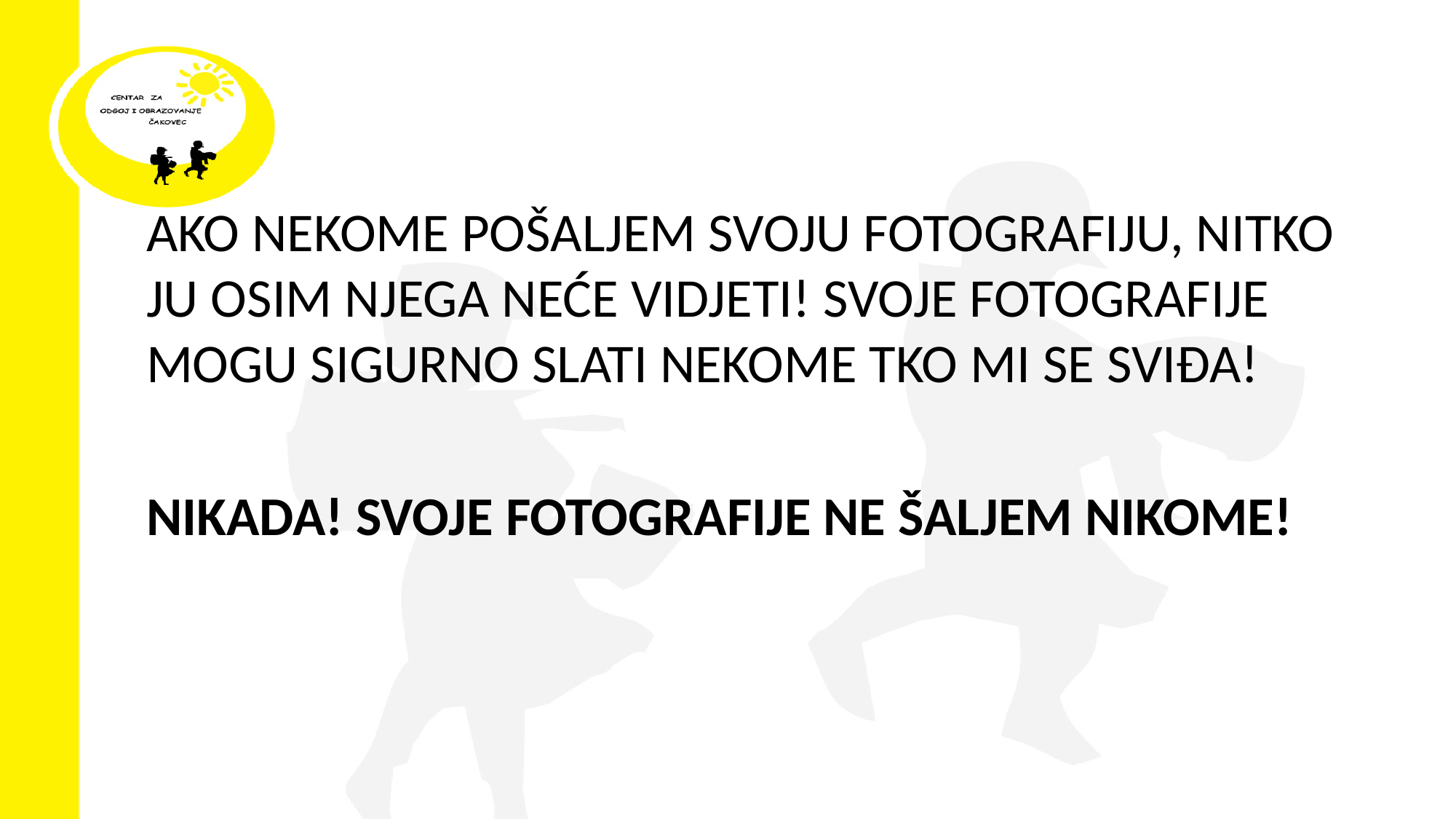

#
AKO NEKOME POŠALJEM SVOJU FOTOGRAFIJU, NITKO JU OSIM NJEGA NEĆE VIDJETI! SVOJE FOTOGRAFIJE MOGU SIGURNO SLATI NEKOME TKO MI SE SVIĐA!

NIKADA! SVOJE FOTOGRAFIJE NE ŠALJEM NIKOME!